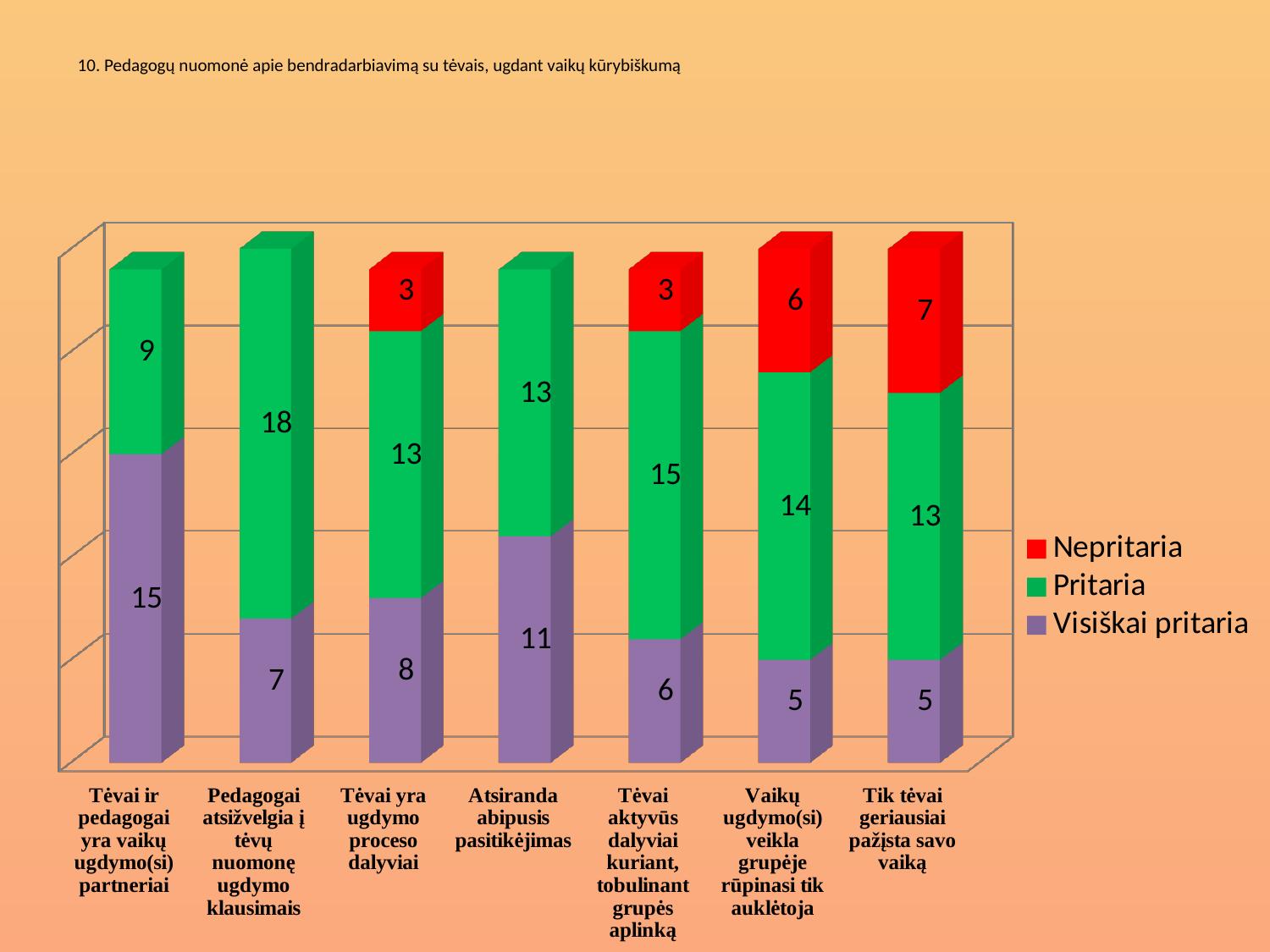

# 10. Pedagogų nuomonė apie bendradarbiavimą su tėvais, ugdant vaikų kūrybiškumą

[unsupported chart]